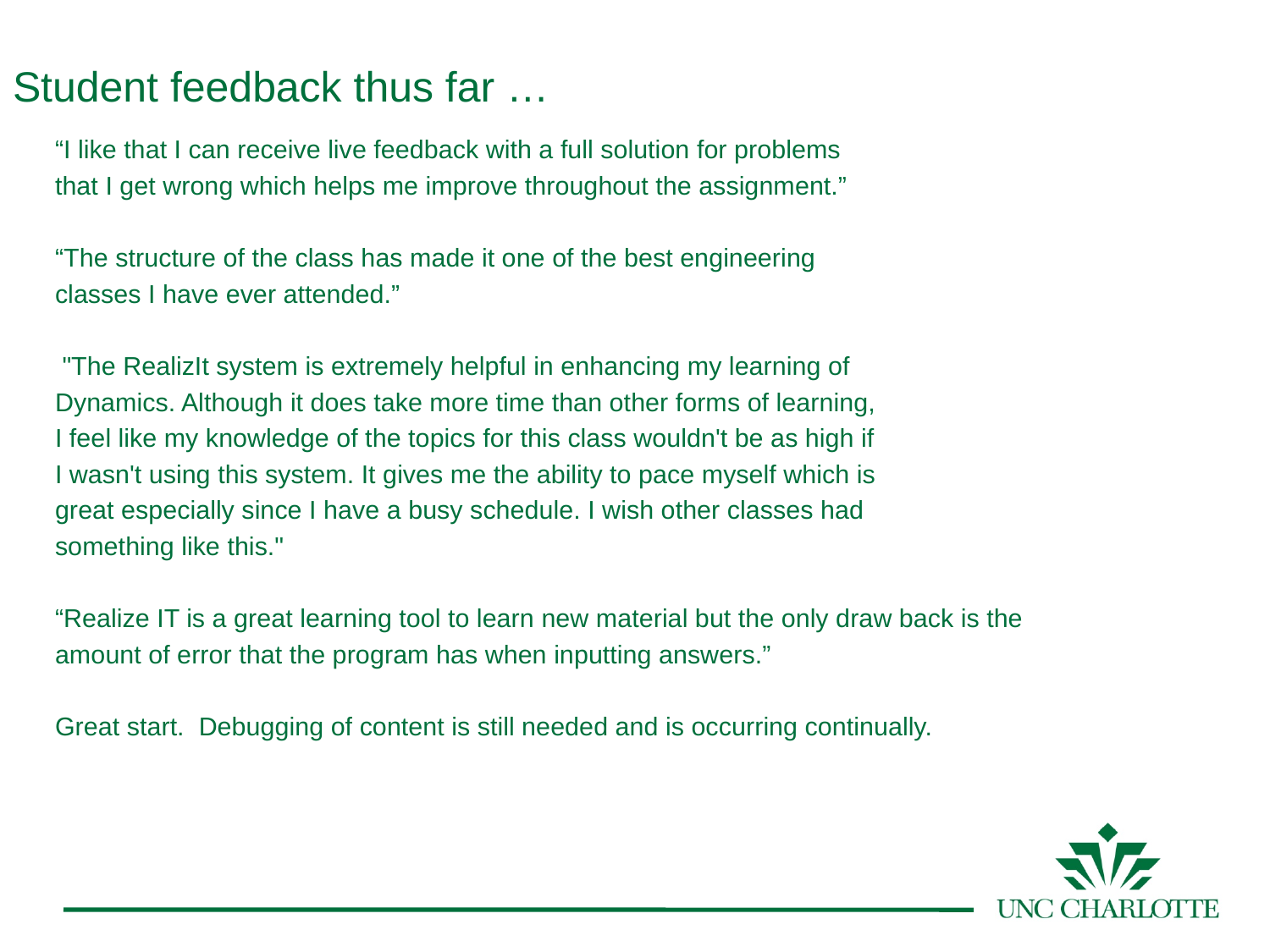

# Student feedback thus far …
“I like that I can receive live feedback with a full solution for problems
that I get wrong which helps me improve throughout the assignment.”

“The structure of the class has made it one of the best engineering
classes I have ever attended.”

 "The RealizIt system is extremely helpful in enhancing my learning of
Dynamics. Although it does take more time than other forms of learning,
I feel like my knowledge of the topics for this class wouldn't be as high if
I wasn't using this system. It gives me the ability to pace myself which is
great especially since I have a busy schedule. I wish other classes had
something like this."

“Realize IT is a great learning tool to learn new material but the only draw back is the
amount of error that the program has when inputting answers.”

Great start.  Debugging of content is still needed and is occurring continually.